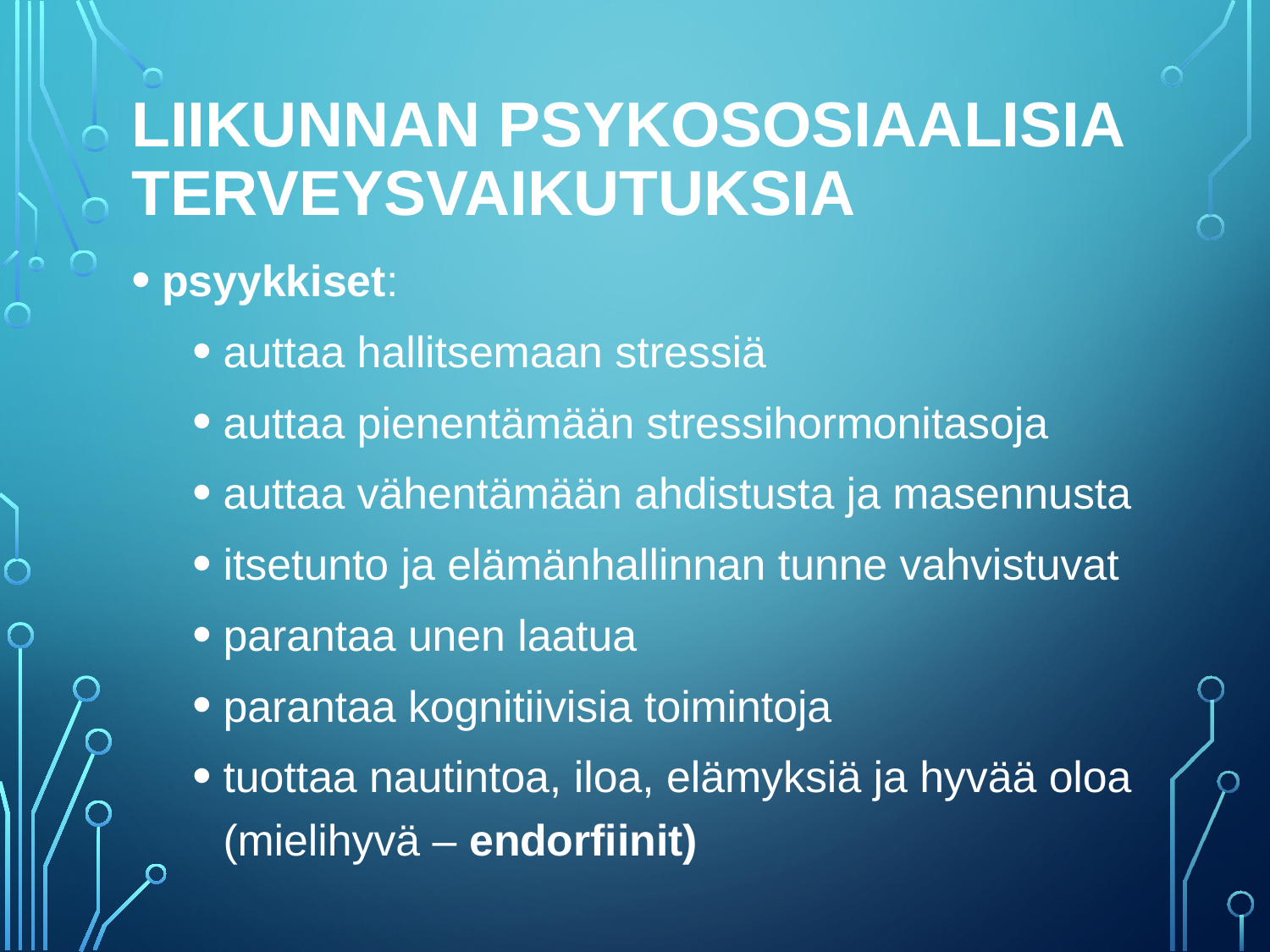

# Liikunnan psykososiaalisia terveysvaikutuksia
psyykkiset:
auttaa hallitsemaan stressiä
auttaa pienentämään stressihormonitasoja
auttaa vähentämään ahdistusta ja masennusta
itsetunto ja elämänhallinnan tunne vahvistuvat
parantaa unen laatua
parantaa kognitiivisia toimintoja
tuottaa nautintoa, iloa, elämyksiä ja hyvää oloa (mielihyvä – endorfiinit)